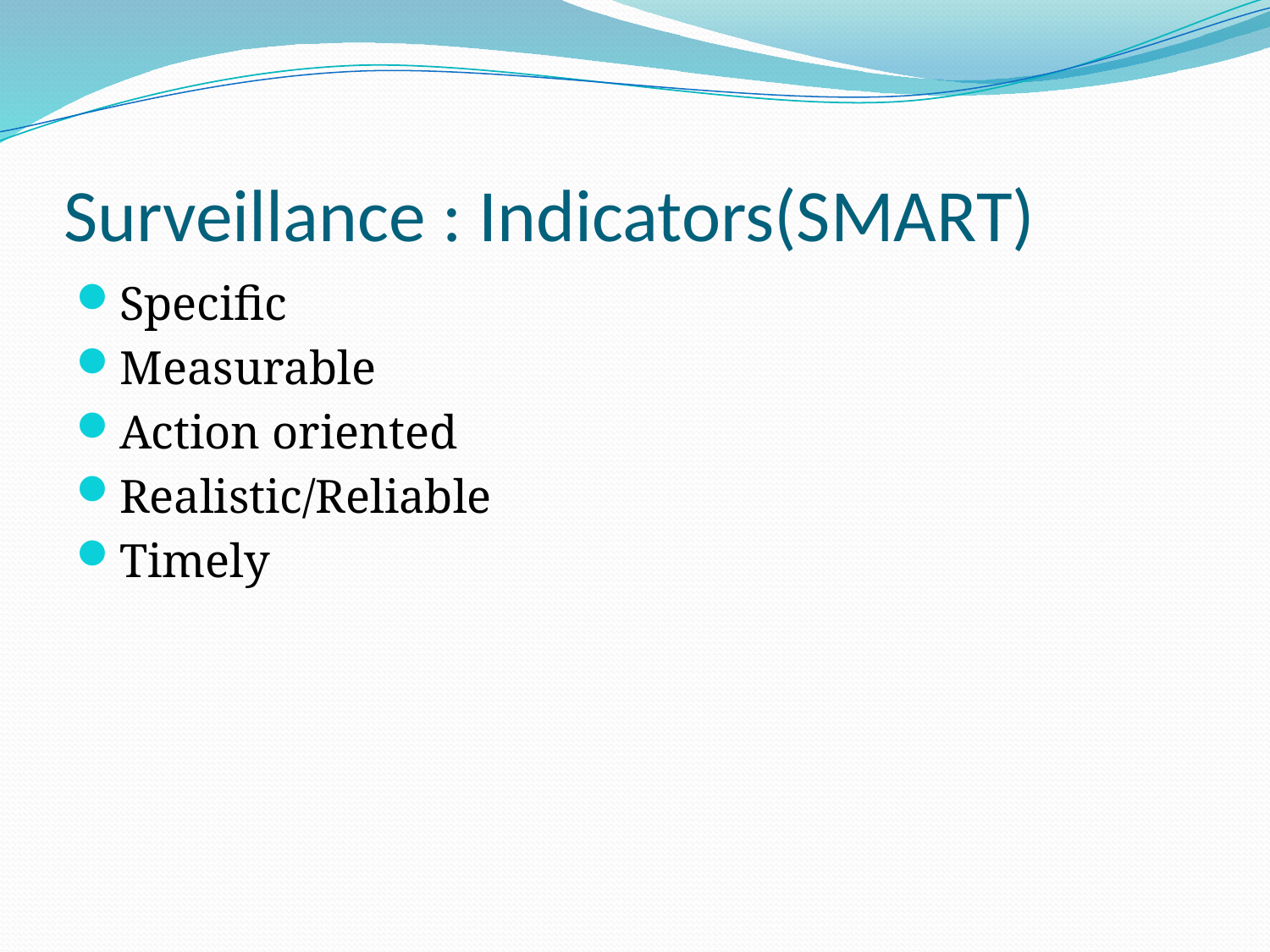

# Surveillance : Indicators(SMART)
Specific
Measurable
Action oriented
Realistic/Reliable
Timely